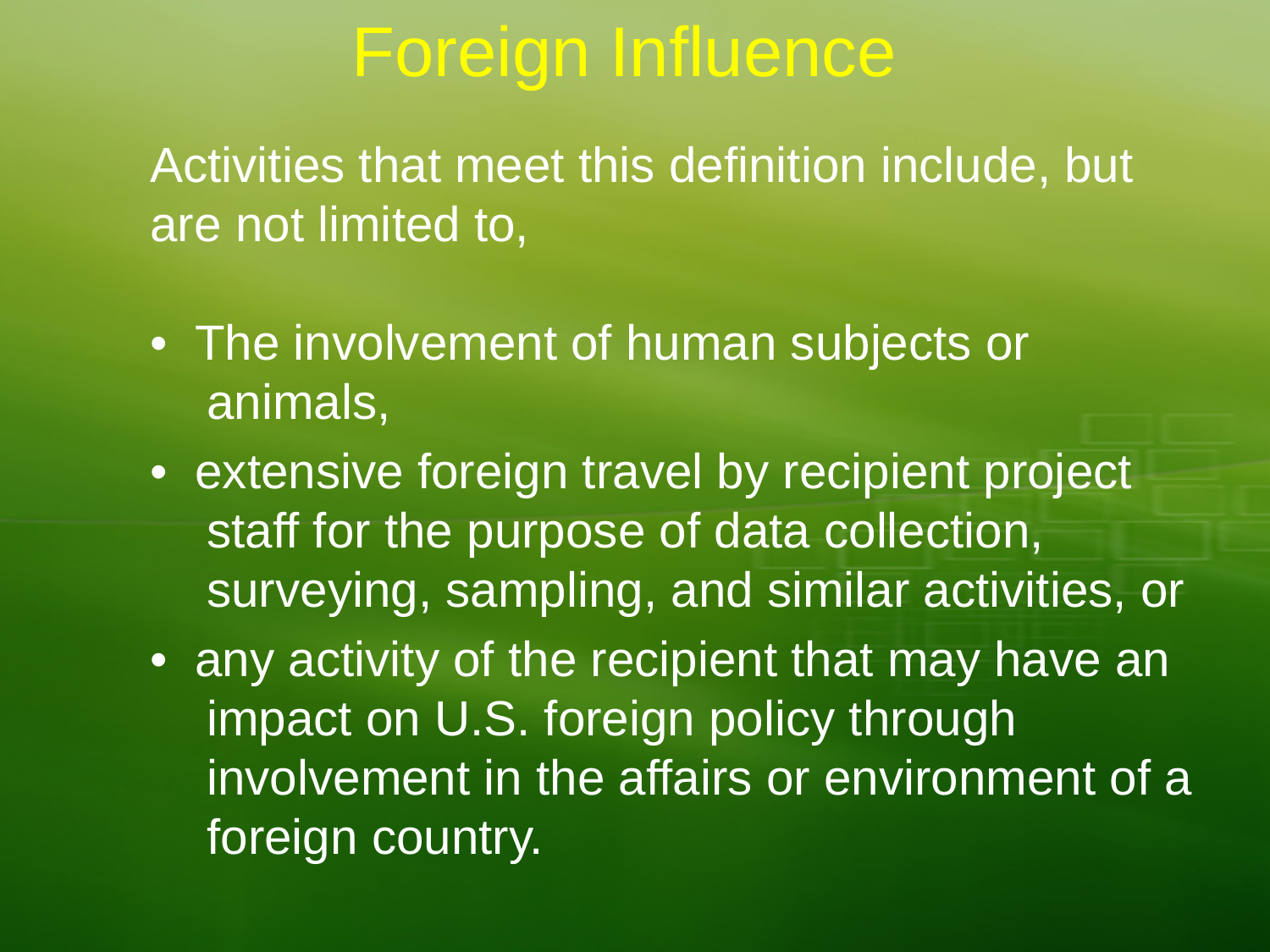

# Foreign Influence
Activities that meet this definition include, but are not limited to,

•  The involvement of human subjects or animals,
•  extensive foreign travel by recipient project staff for the purpose of data collection, surveying, sampling, and similar activities, or
•  any activity of the recipient that may have an impact on U.S. foreign policy through involvement in the affairs or environment of a foreign country.